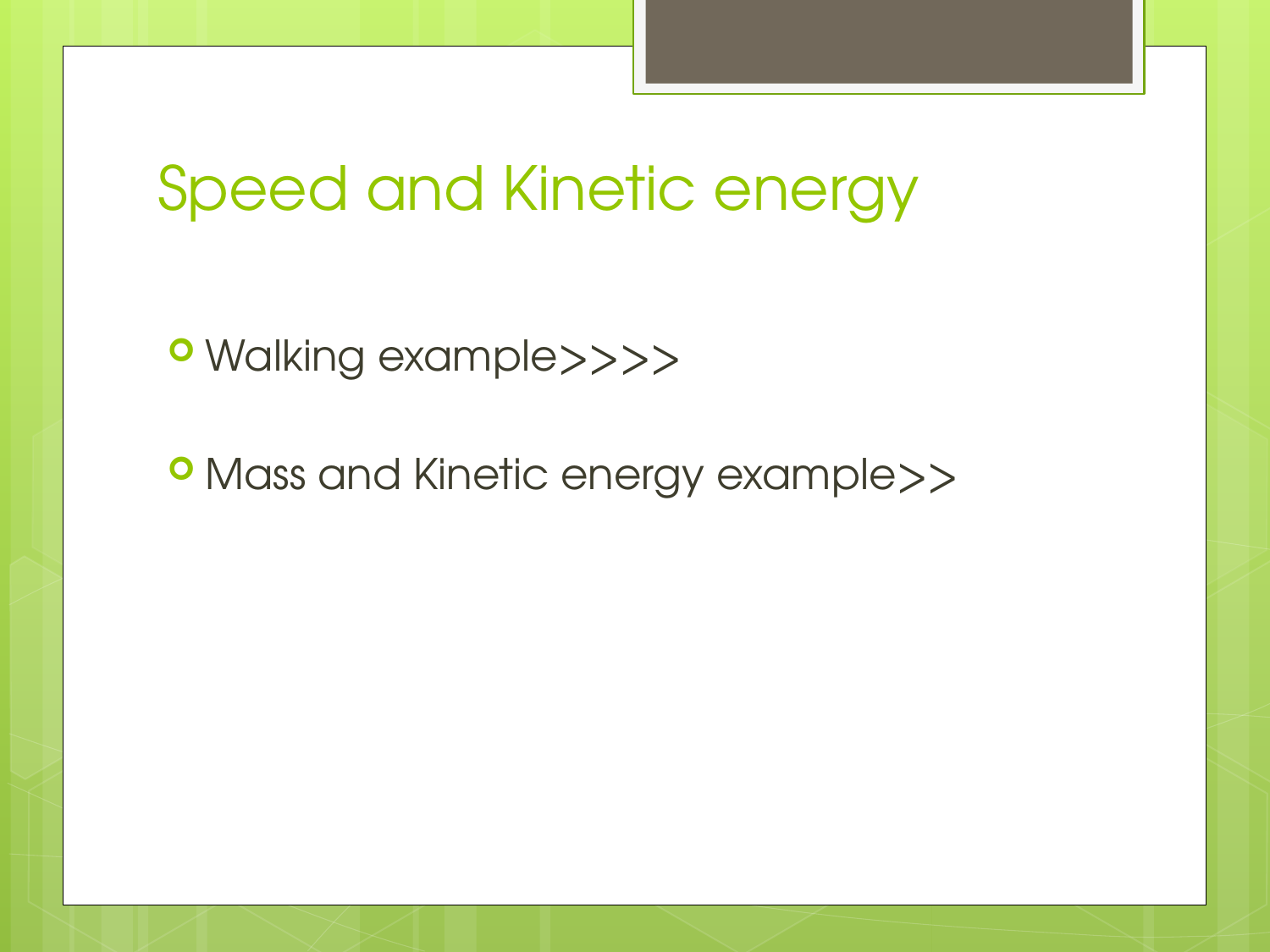

# Speed and Kinetic energy
Walking example>>>>

Mass and Kinetic energy example>>